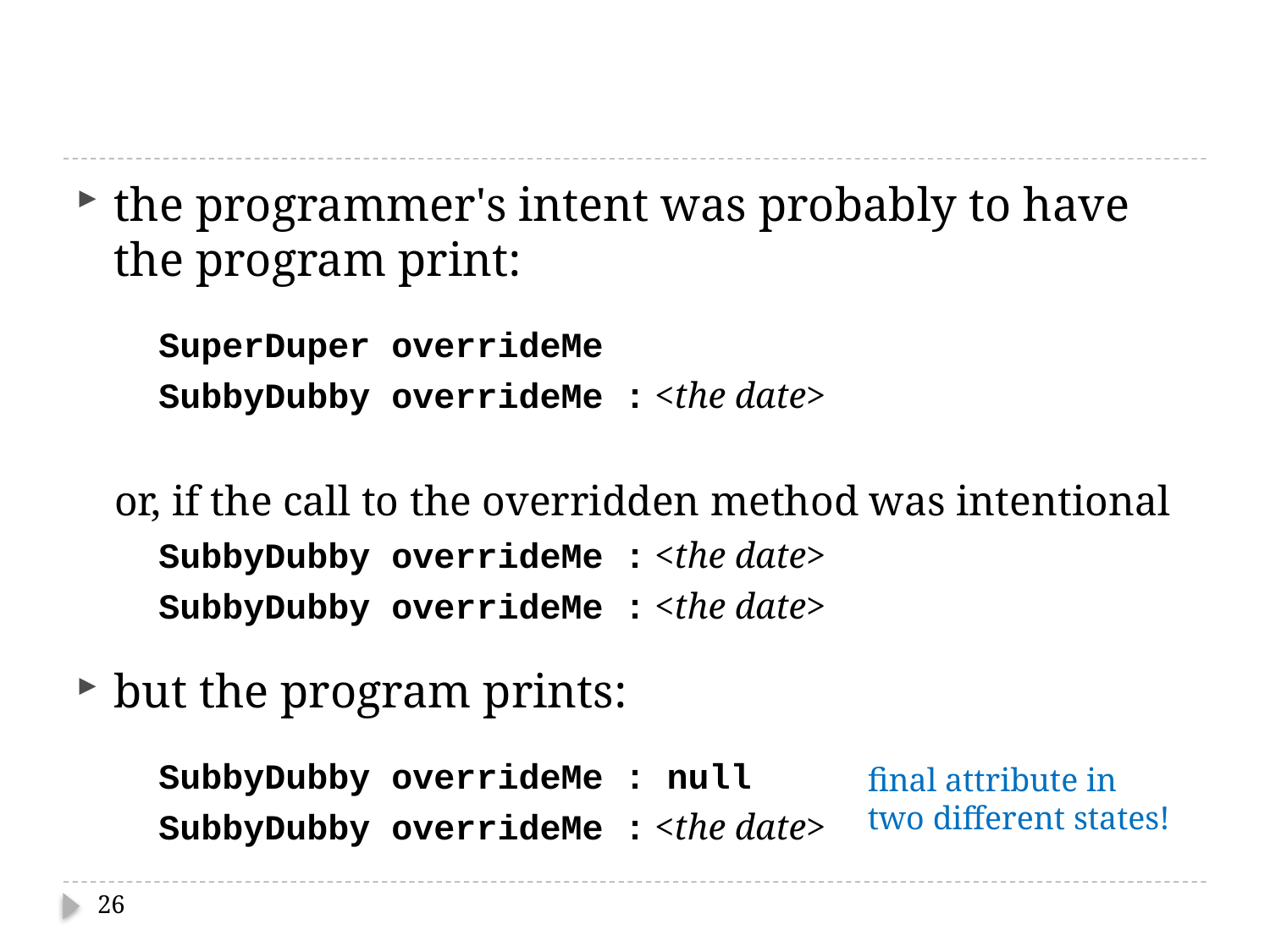

#
the programmer's intent was probably to have the program print:

SuperDuper overrideMe
SubbyDubby overrideMe : <the date>

or, if the call to the overridden method was intentional
SubbyDubby overrideMe : <the date>
SubbyDubby overrideMe : <the date>

but the program prints:

SubbyDubby overrideMe : null
SubbyDubby overrideMe : <the date>

final attribute in
two different states!
26